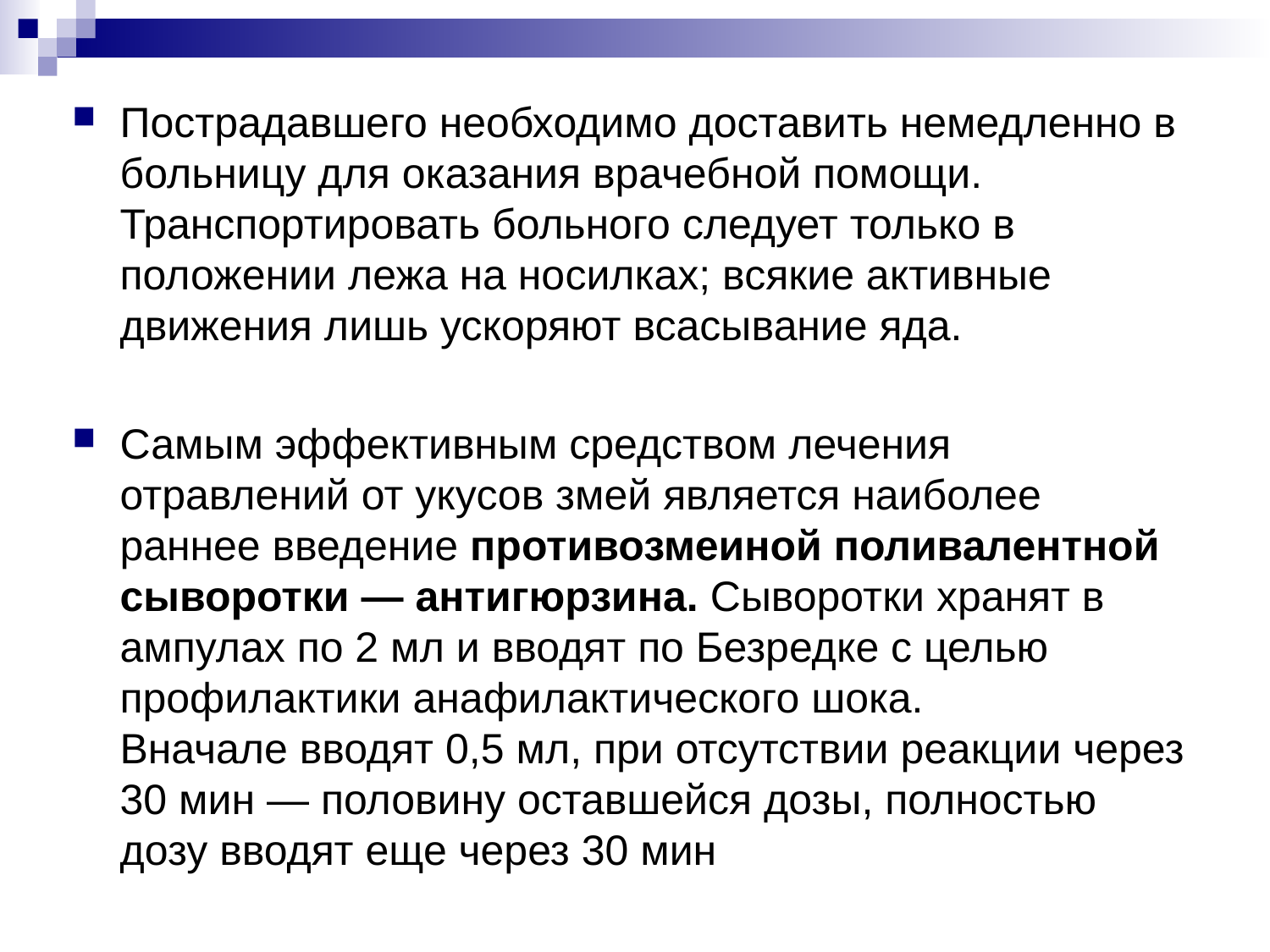

Пострадавшего необходимо доставить немедленно в больницу для оказания врачебной помощи. Транспорти­ровать больного следует только в положении лежа на но­силках; всякие активные движения лишь ускоряют всасы­вание яда.

Самым эффективным средством лечения отравлений от укусов змей является наиболее раннее введение противозмеиной поливалентной сыворотки — антигюрзина. Сыворотки хранят в ампулах по 2 мл и вводят по Безредке с целью профилактики анафилактического шока.
Вначале вводят 0,5 мл, при отсутствии реакции через 30 мин — половину оставшейся дозы, полностью дозу вводят еще через 30 мин